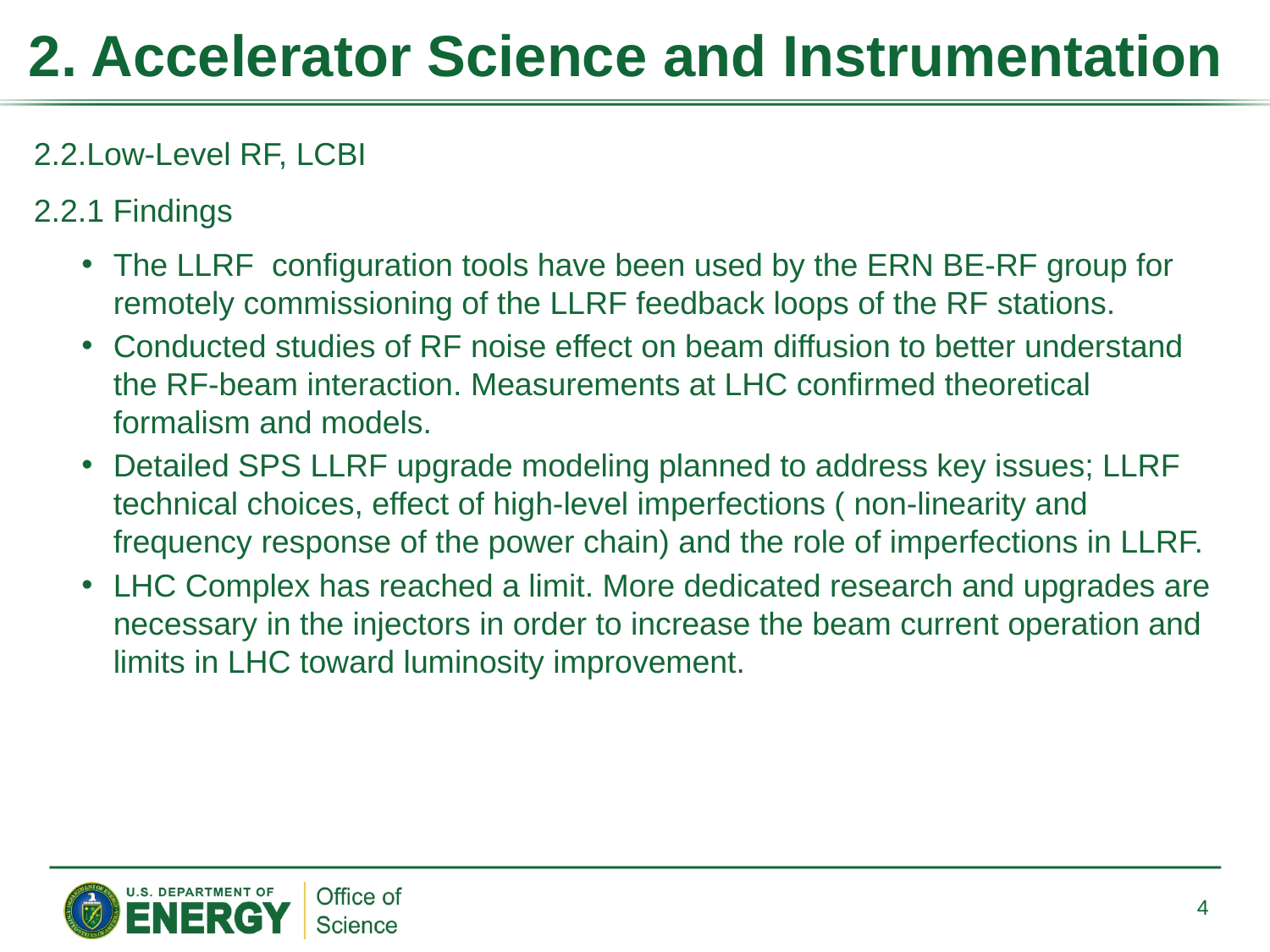

# 2. Accelerator Science and Instrumentation
2.2.Low-Level RF, LCBI
2.2.1 Findings
The LLRF  configuration tools have been used by the ERN BE-RF group for remotely commissioning of the LLRF feedback loops of the RF stations.
Conducted studies of RF noise effect on beam diffusion to better understand the RF-beam interaction. Measurements at LHC confirmed theoretical formalism and models.
Detailed SPS LLRF upgrade modeling planned to address key issues; LLRF technical choices, effect of high-level imperfections ( non-linearity and frequency response of the power chain) and the role of imperfections in LLRF.
LHC Complex has reached a limit. More dedicated research and upgrades are necessary in the injectors in order to increase the beam current operation and limits in LHC toward luminosity improvement.

4